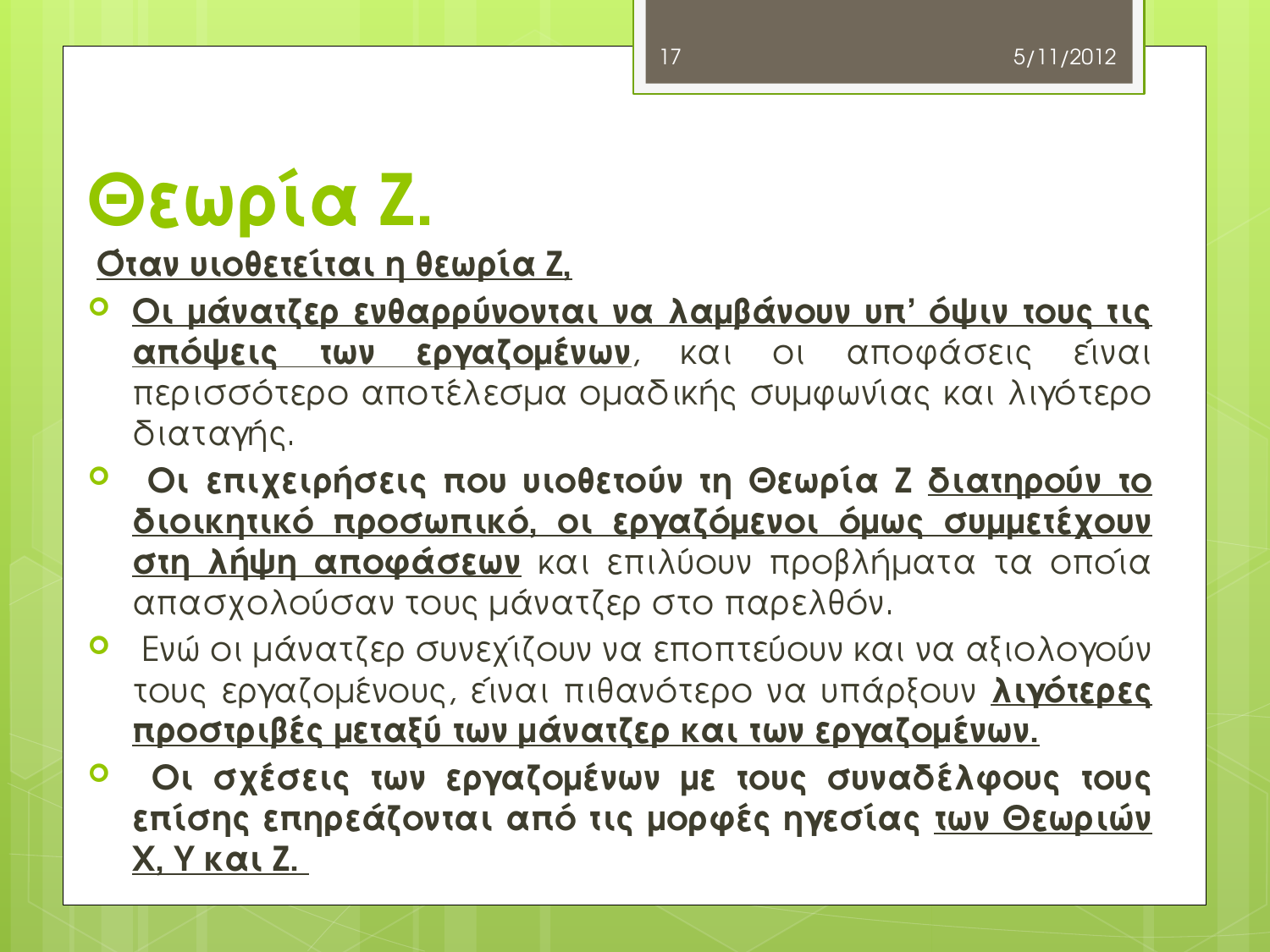

17
5/11/2012
# Θεωρία Z.
Όταν υιοθετείται η θεωρία Ζ,
Οι μάνατζερ ενθαρρύνονται να λαμβάνουν υπ’ όψιν τους τις απόψεις των εργαζομένων, και οι αποφάσεις είναι περισσότερο αποτέλεσμα ομαδικής συμφωνίας και λιγότερο διαταγής.
 Οι επιχειρήσεις που υιοθετούν τη Θεωρία Ζ διατηρούν το διοικητικό προσωπικό, οι εργαζόμενοι όμως συμμετέχουν στη λήψη αποφάσεων και επιλύουν προβλήματα τα οποία απασχολούσαν τους μάνατζερ στο παρελθόν.
 Ενώ οι μάνατζερ συνεχίζουν να εποπτεύουν και να αξιολογούν τους εργαζομένους, είναι πιθανότερο να υπάρξουν λιγότερες προστριβές μεταξύ των μάνατζερ και των εργαζομένων.
 Οι σχέσεις των εργαζομένων με τους συναδέλφους τους επίσης επηρεάζονται από τις μορφές ηγεσίας των Θεωριών Χ, Υ και Ζ.